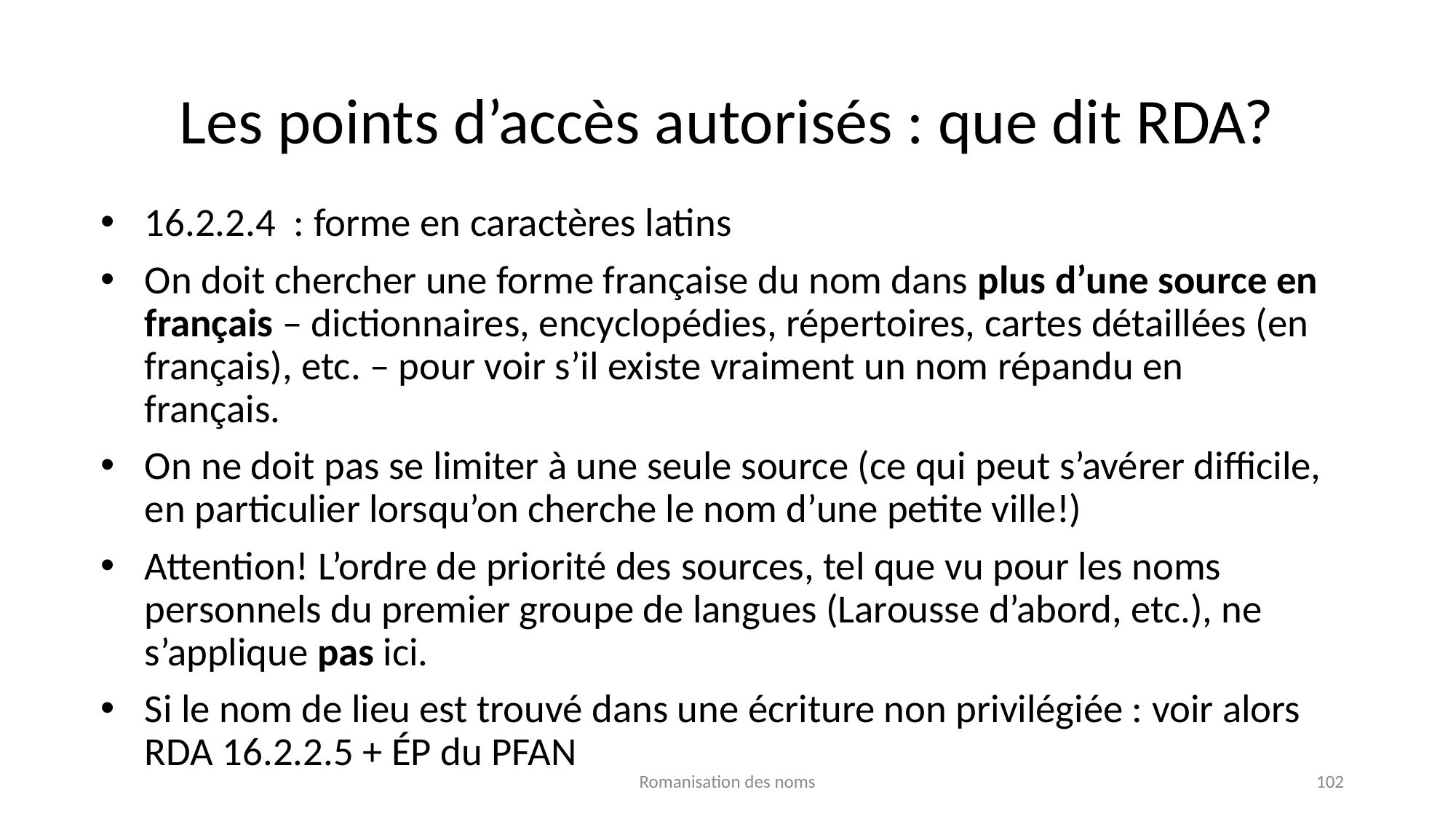

# Les points d’accès autorisés : que dit RDA?
16.2.2.4  : forme en caractères latins
On doit chercher une forme française du nom dans plus d’une source en français – dictionnaires, encyclopédies, répertoires, cartes détaillées (en français), etc. – pour voir s’il existe vraiment un nom répandu en français.
On ne doit pas se limiter à une seule source (ce qui peut s’avérer difficile, en particulier lorsqu’on cherche le nom d’une petite ville!)
Attention! L’ordre de priorité des sources, tel que vu pour les noms personnels du premier groupe de langues (Larousse d’abord, etc.), ne s’applique pas ici.
Si le nom de lieu est trouvé dans une écriture non privilégiée : voir alors RDA 16.2.2.5 + ÉP du PFAN

Romanisation des noms
102